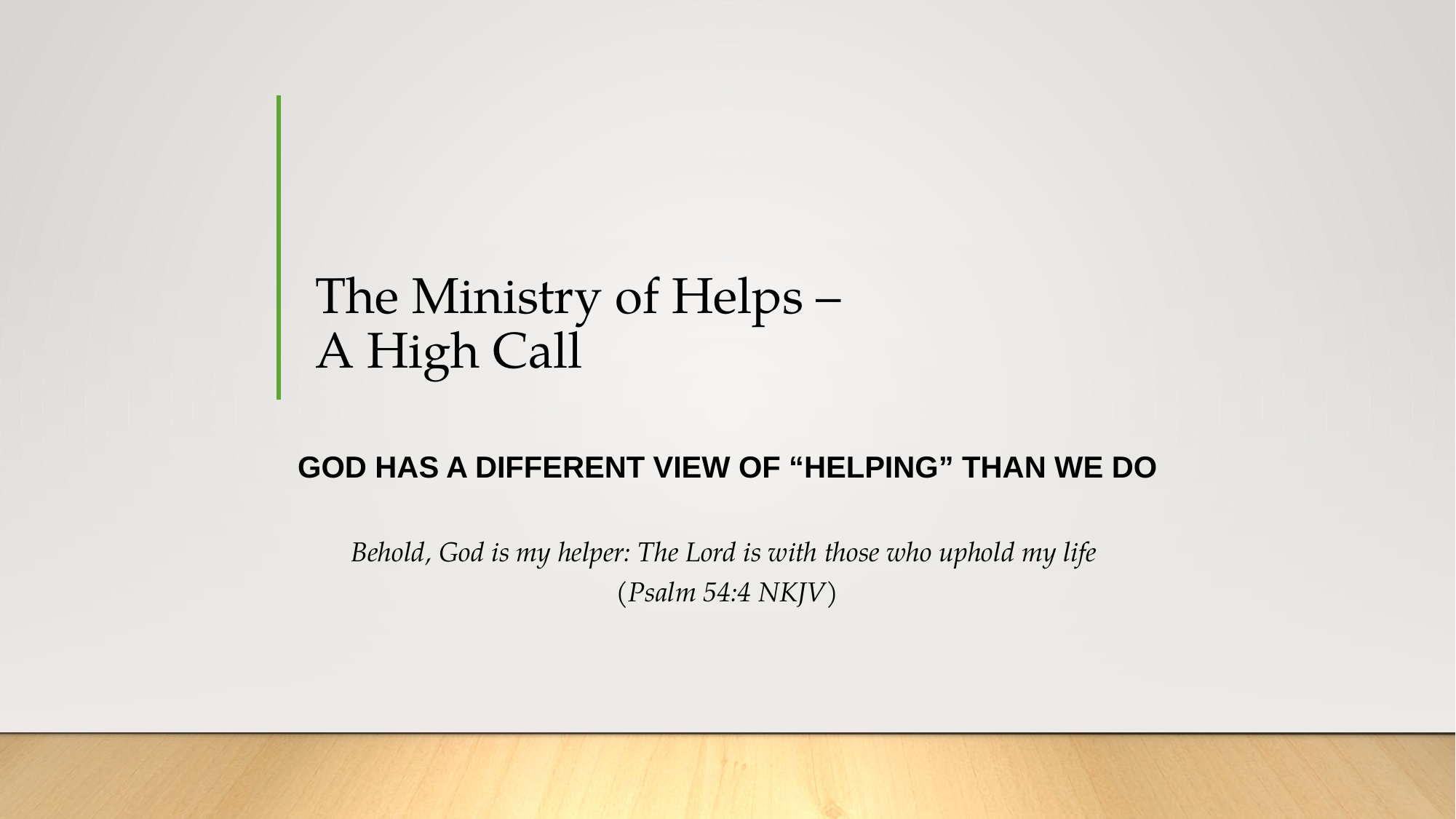

# The Ministry of Helps – A High Call
God has a different view of “helping” than we do

Behold, God is my helper: The Lord is with those who uphold my life
(Psalm 54:4 NKJV)